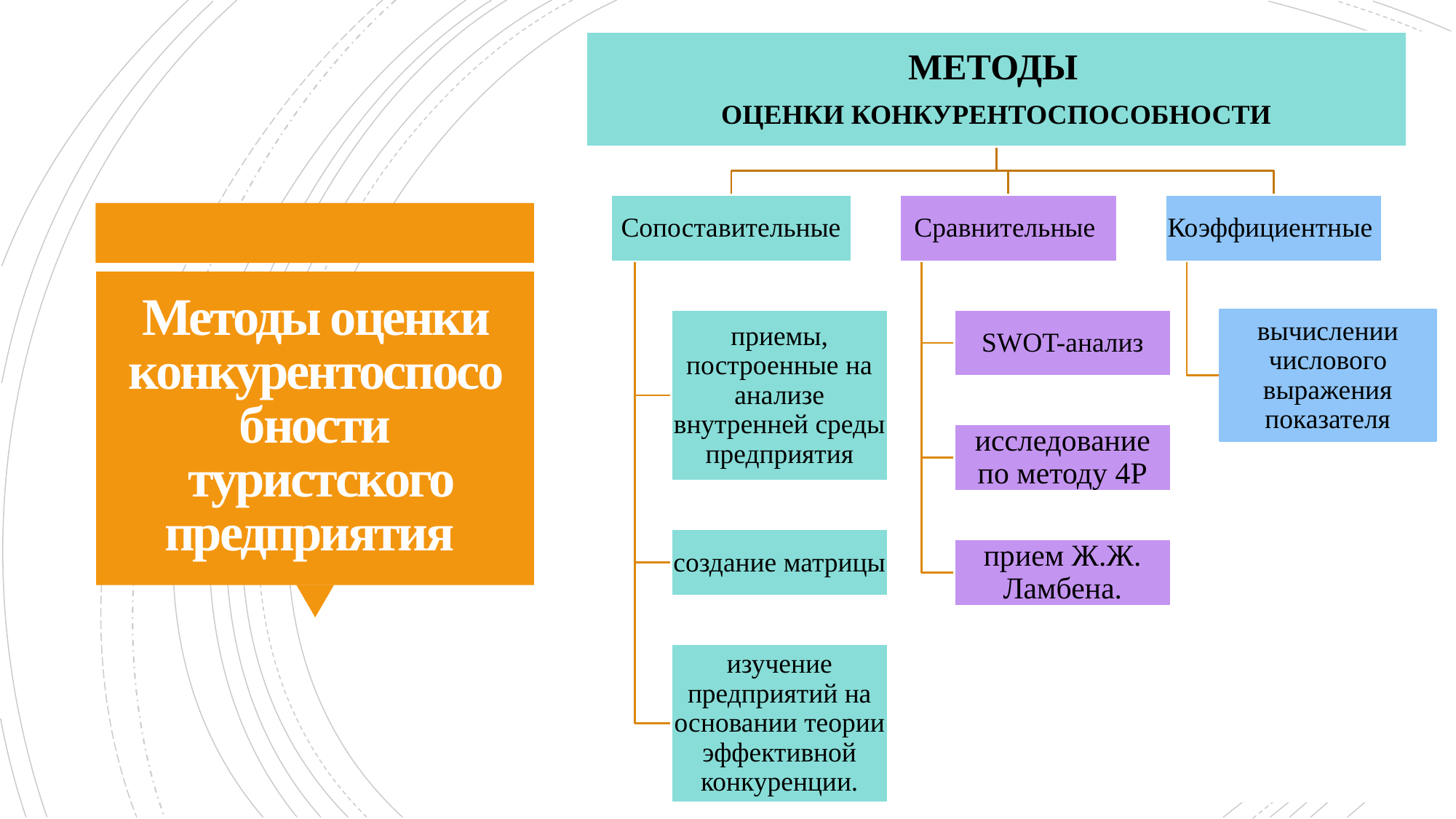

Методы
оценки конкурентоспособности
Сопоставительные
приемы, построенные на анализе внутренней среды предприятия
создание матрицы
изучение предприятий на основании теории эффективной конкуренции.
Сравнительные
SWOT-анализ
исследование по методу 4Р
прием Ж.Ж. Ламбена.
Коэффициентные
вычислении числового выражения показателя
# Методы оценки конкурентоспособности туристского предприятия